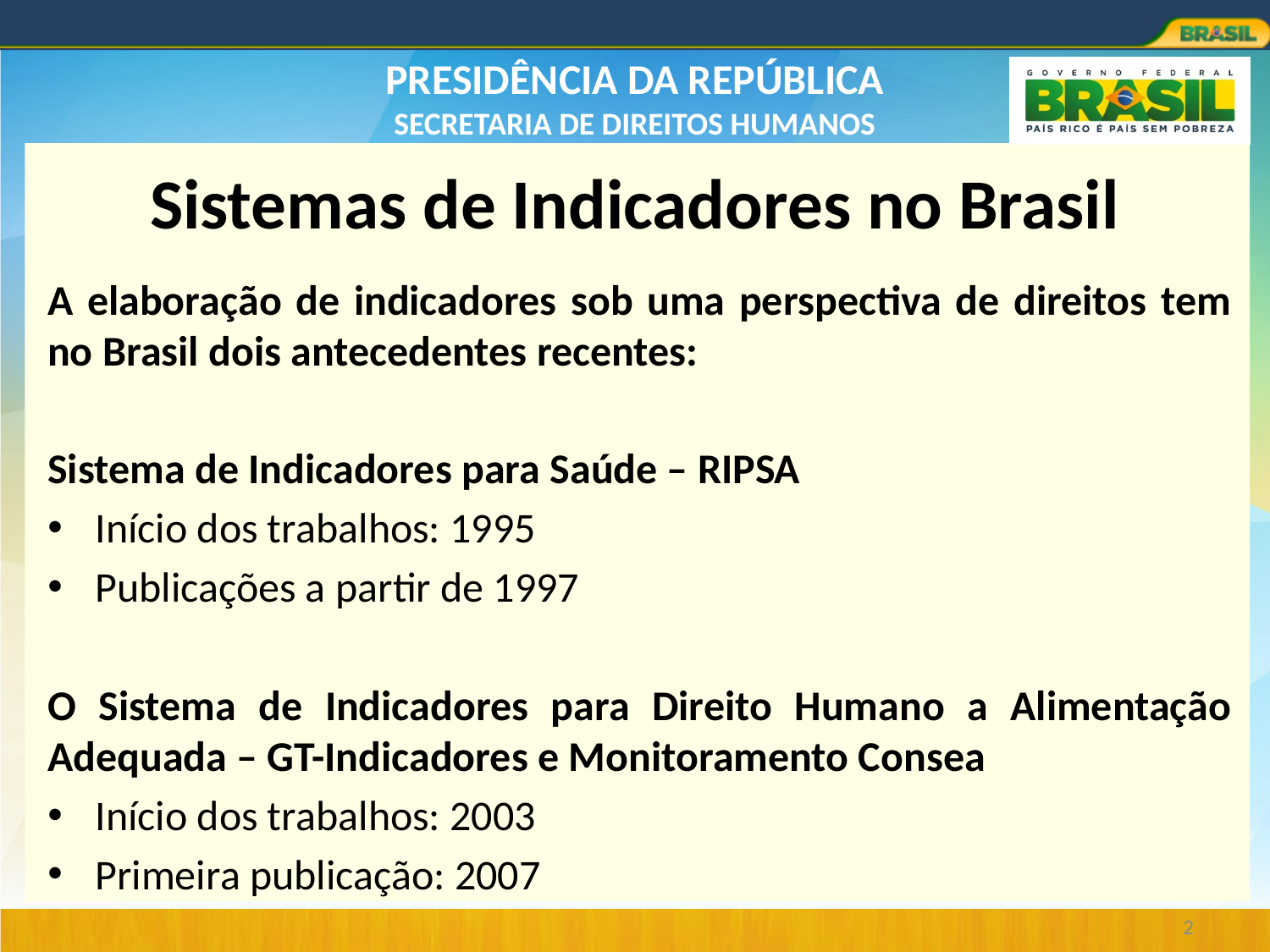

# Sistemas de Indicadores no Brasil
A elaboração de indicadores sob uma perspectiva de direitos tem no Brasil dois antecedentes recentes:

Sistema de Indicadores para Saúde – RIPSA
Início dos trabalhos: 1995
Publicações a partir de 1997

O Sistema de Indicadores para Direito Humano a Alimentação Adequada – GT-Indicadores e Monitoramento Consea
Início dos trabalhos: 2003
Primeira publicação: 2007
2